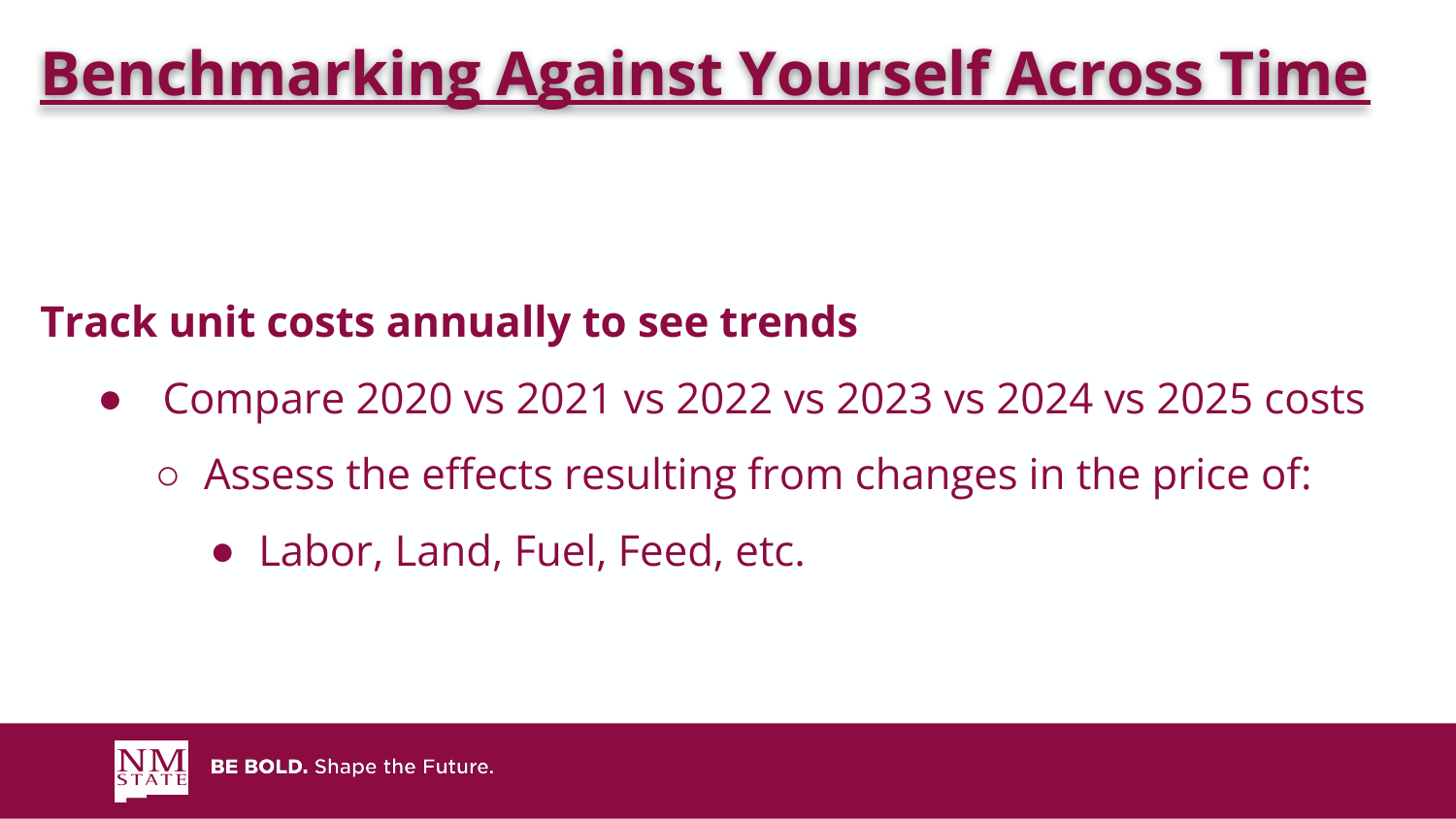

Benchmarking Against Yourself Across Time
Track unit costs annually to see trends
Compare 2020 vs 2021 vs 2022 vs 2023 vs 2024 vs 2025 costs
Assess the effects resulting from changes in the price of:
Labor, Land, Fuel, Feed, etc.